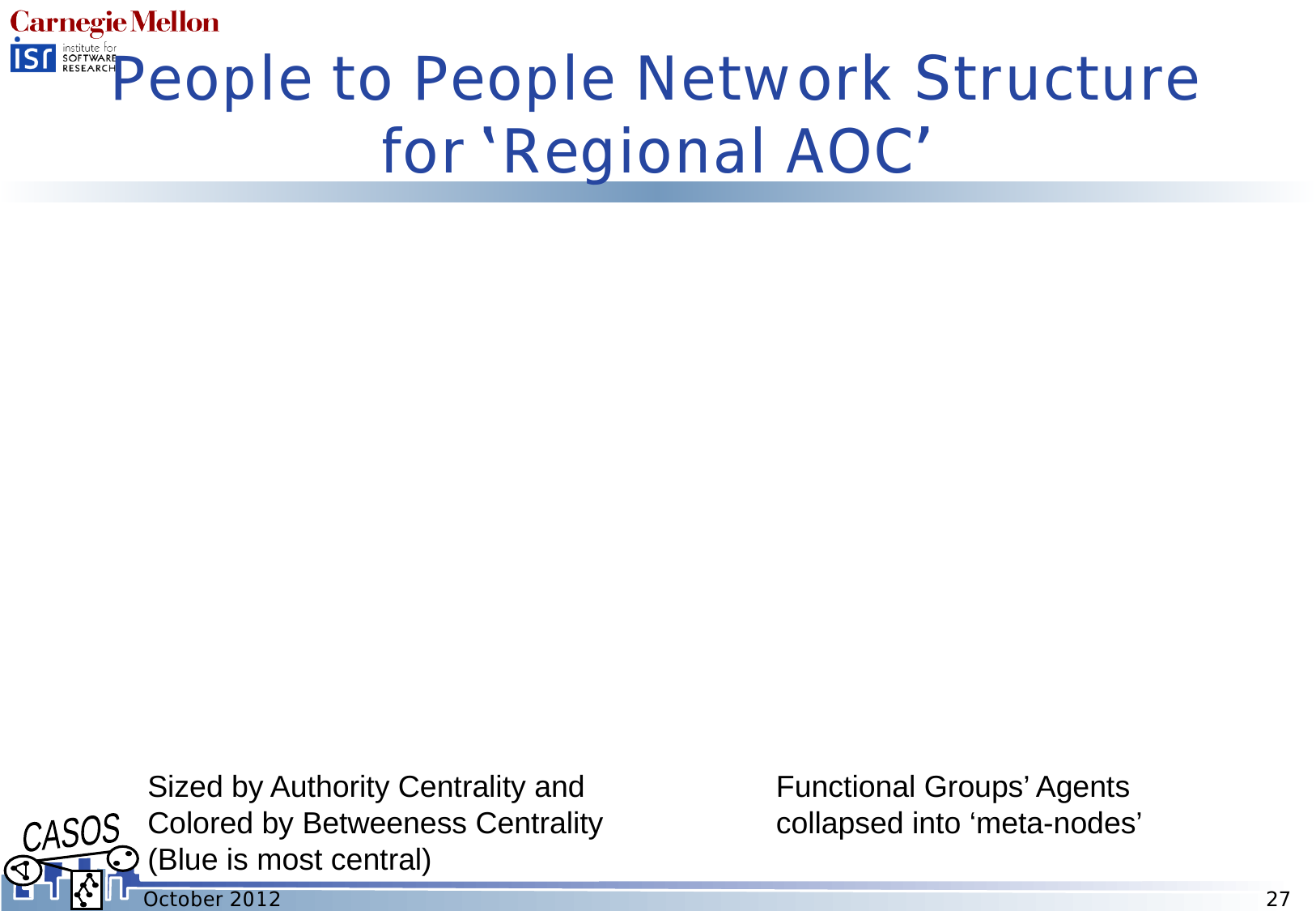

# People to People Network Structure for ‘Regional AOC’

Sized by Authority Centrality and Colored by Betweeness Centrality (Blue is most central)
Functional Groups’ Agents collapsed into ‘meta-nodes’

October 2012

27